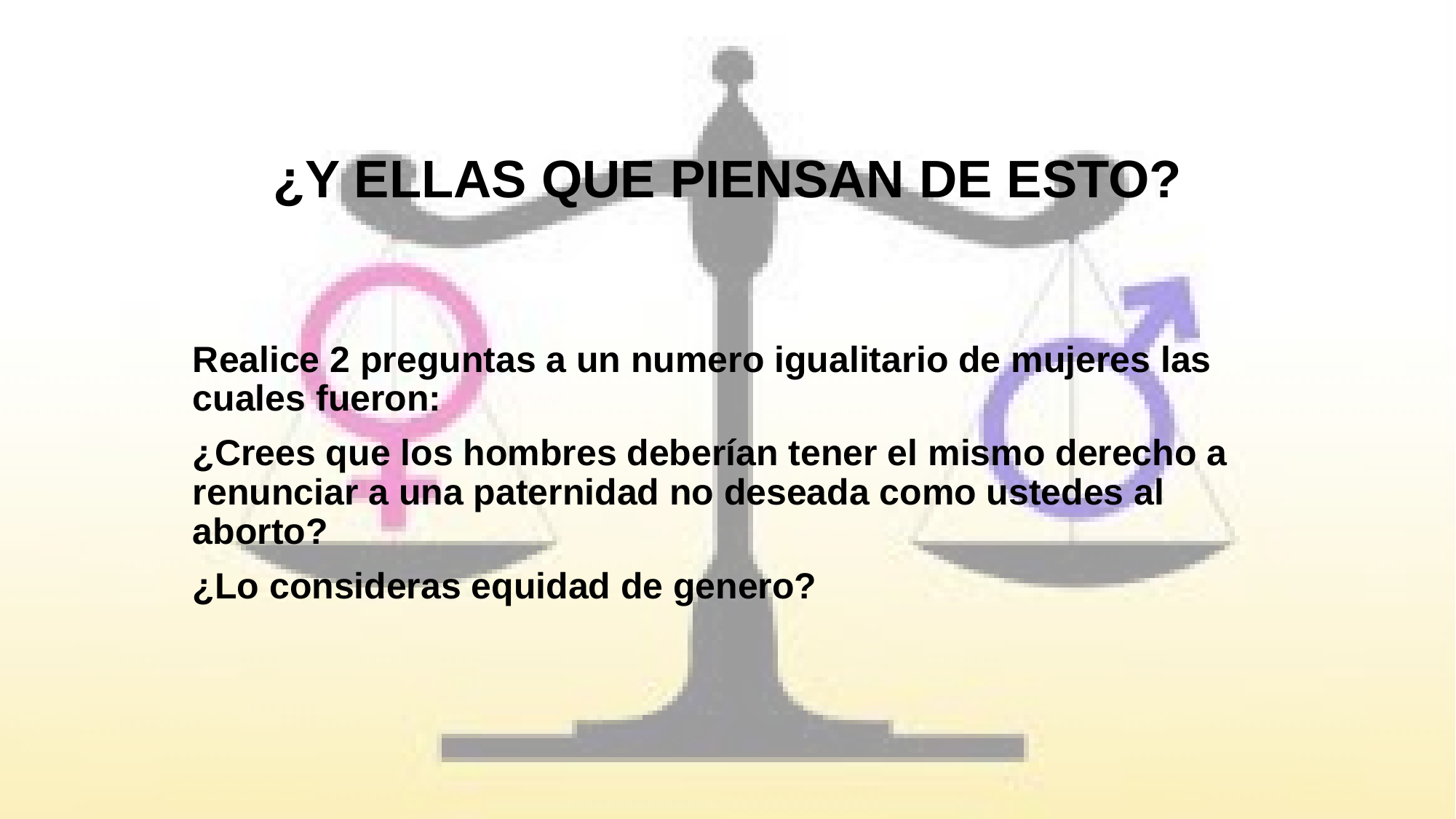

# ¿Y ELLAS QUE PIENSAN DE ESTO?
Realice 2 preguntas a un numero igualitario de mujeres las cuales fueron:
¿Crees que los hombres deberían tener el mismo derecho a renunciar a una paternidad no deseada como ustedes al aborto?
¿Lo consideras equidad de genero?